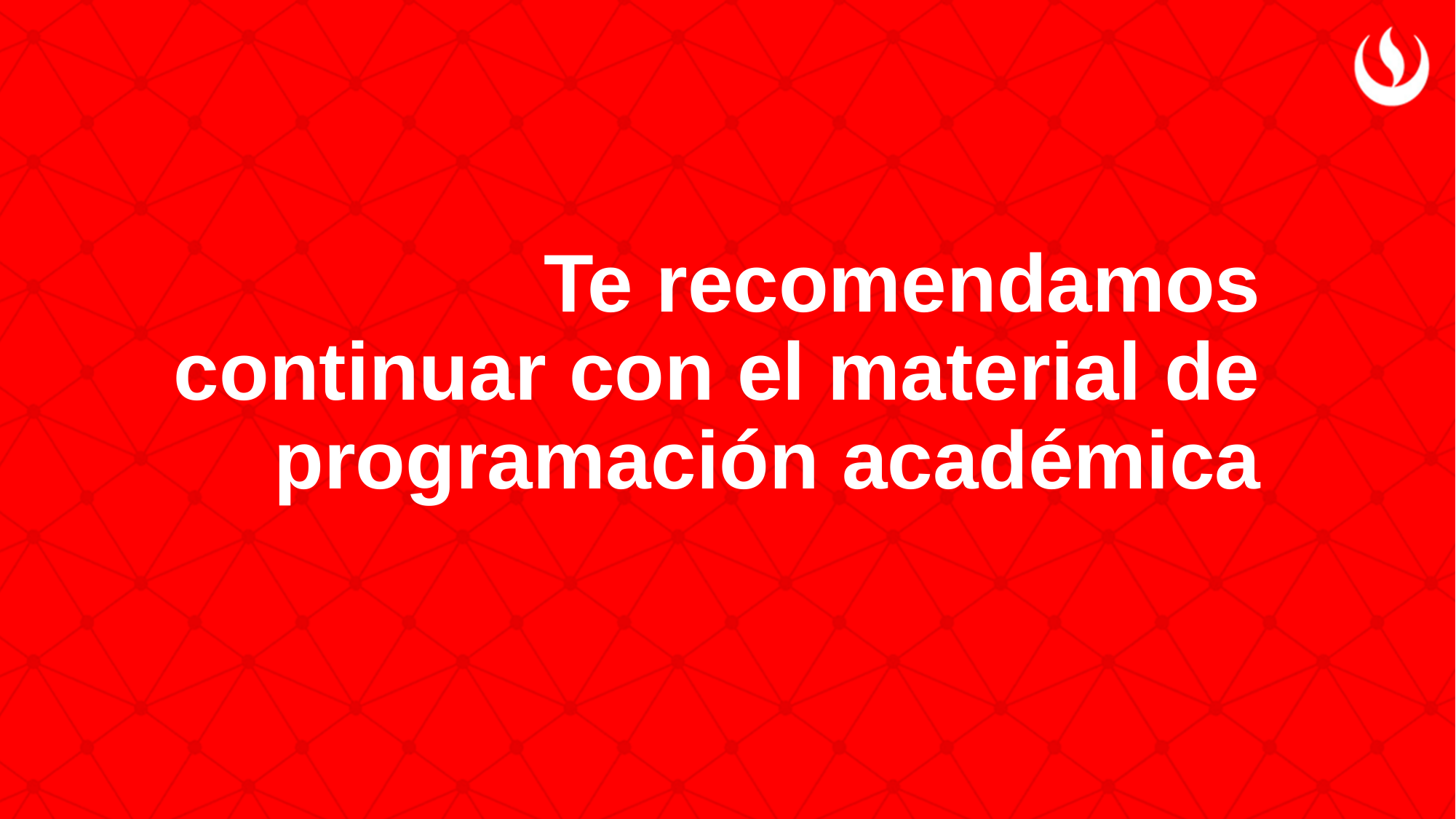

Te recomendamos continuar con el material de programación académica